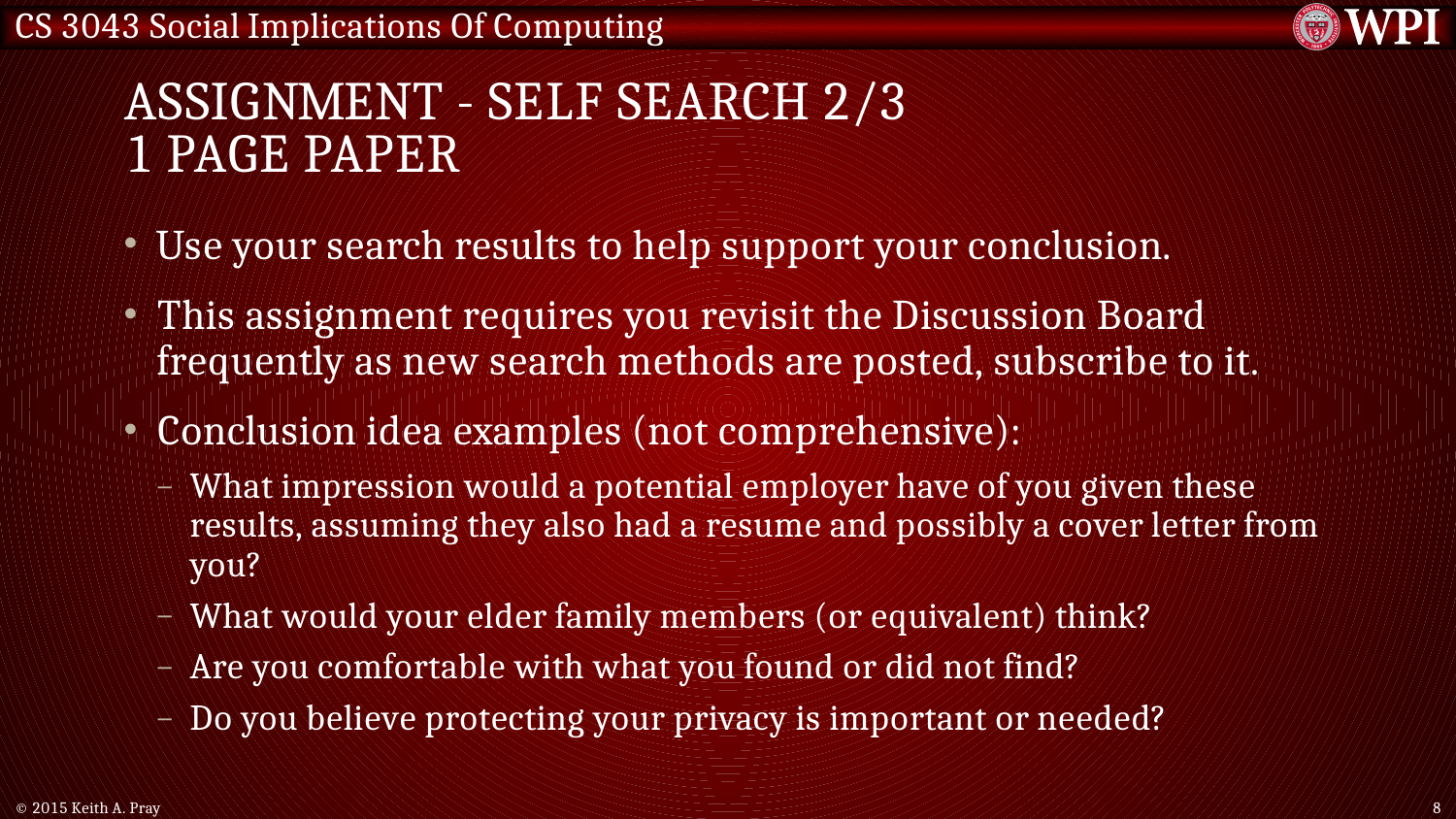

# Assignment - Self Search 2/3 1 Page Paper
Use your search results to help support your conclusion.
This assignment requires you revisit the Discussion Board frequently as new search methods are posted, subscribe to it.
Conclusion idea examples (not comprehensive):
What impression would a potential employer have of you given these results, assuming they also had a resume and possibly a cover letter from you?
What would your elder family members (or equivalent) think?
Are you comfortable with what you found or did not find?
Do you believe protecting your privacy is important or needed?

© 2015 Keith A. Pray
8